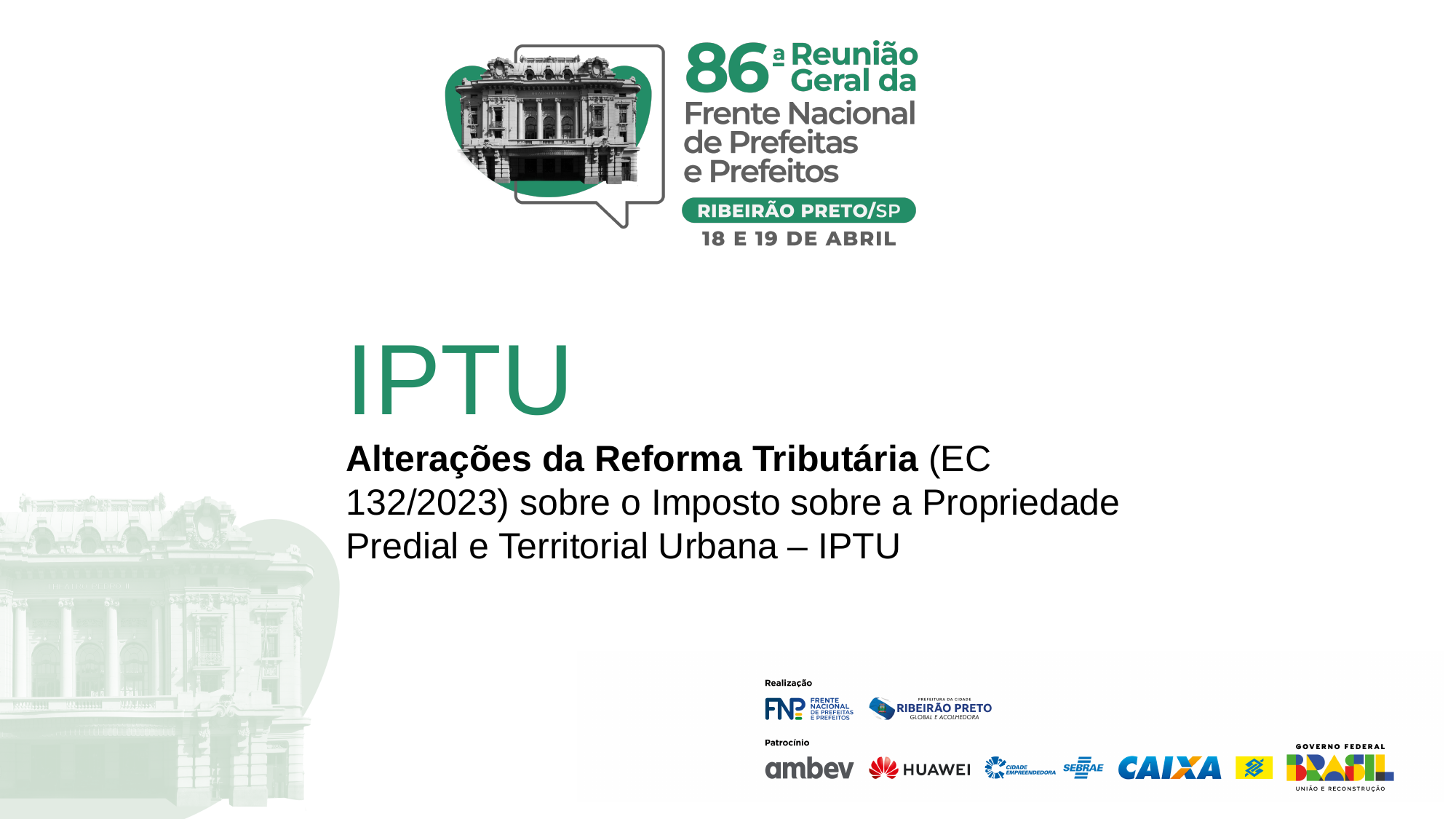

IPTU
Alterações da Reforma Tributária (EC 132/2023) sobre o Imposto sobre a Propriedade Predial e Territorial Urbana – IPTU